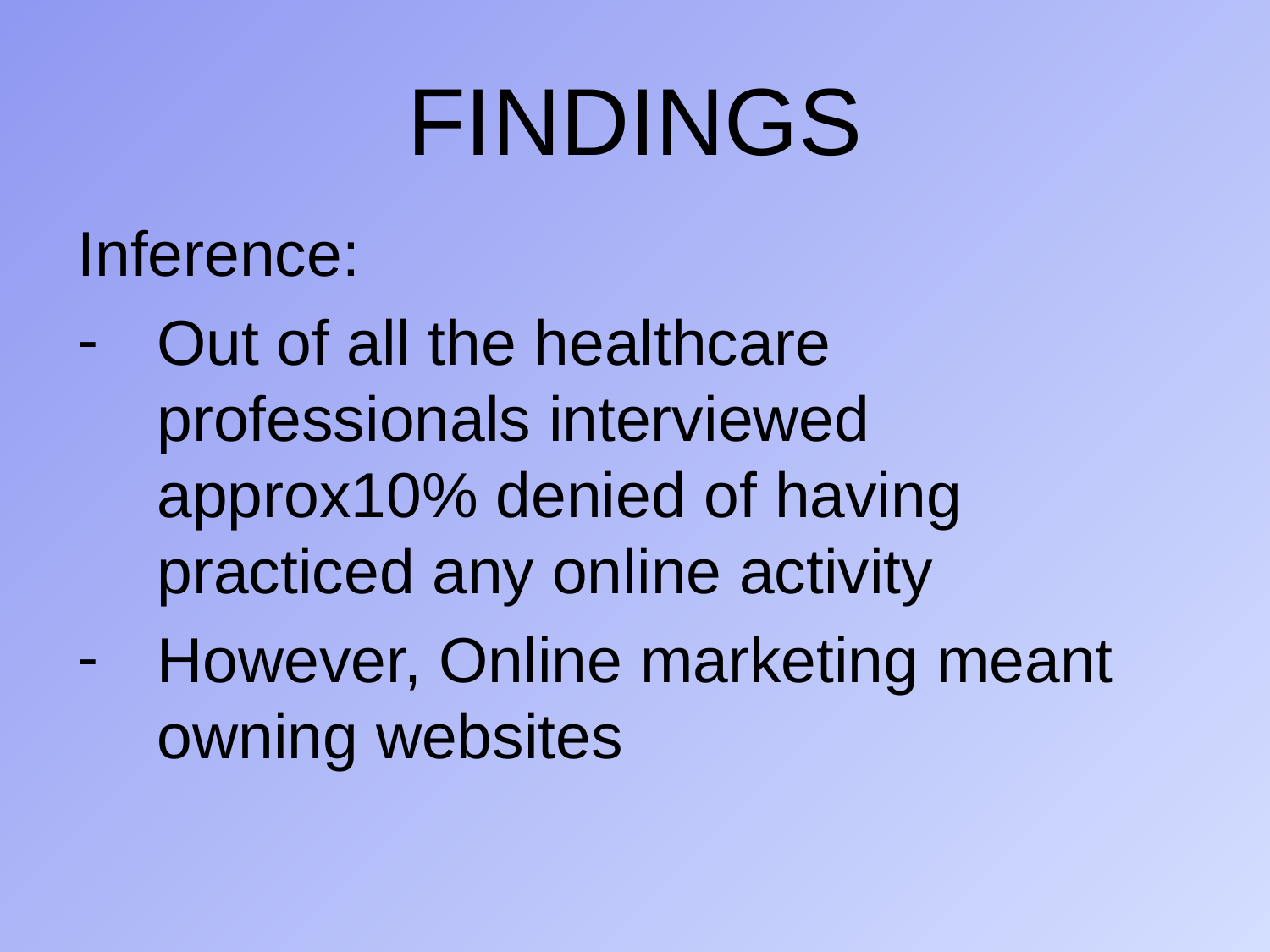

# FINDINGS
Inference:
Out of all the healthcare professionals interviewed approx10% denied of having practiced any online activity
However, Online marketing meant owning websites